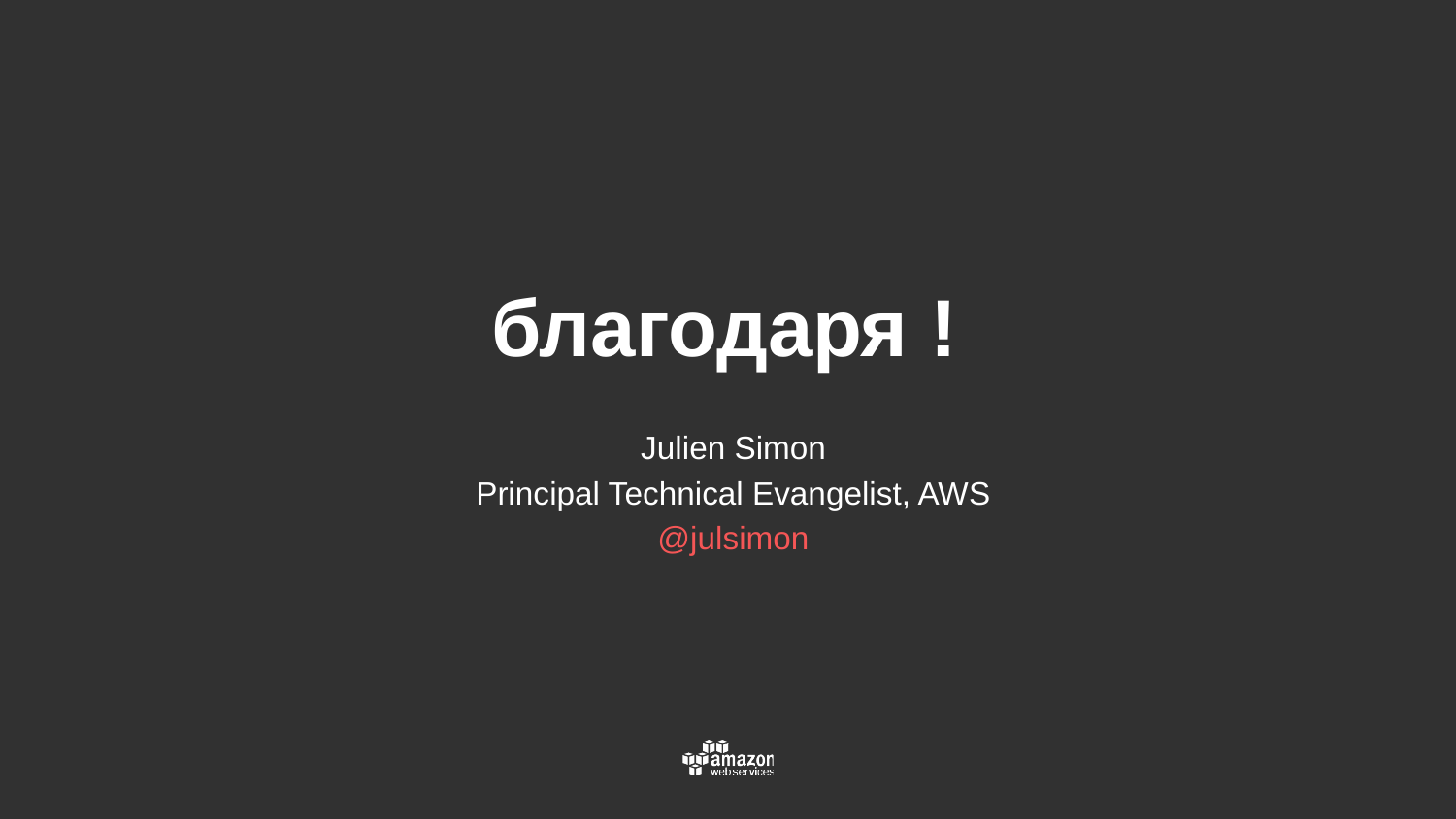

# благодаря !
Julien Simon
Principal Technical Evangelist, AWS
@julsimon